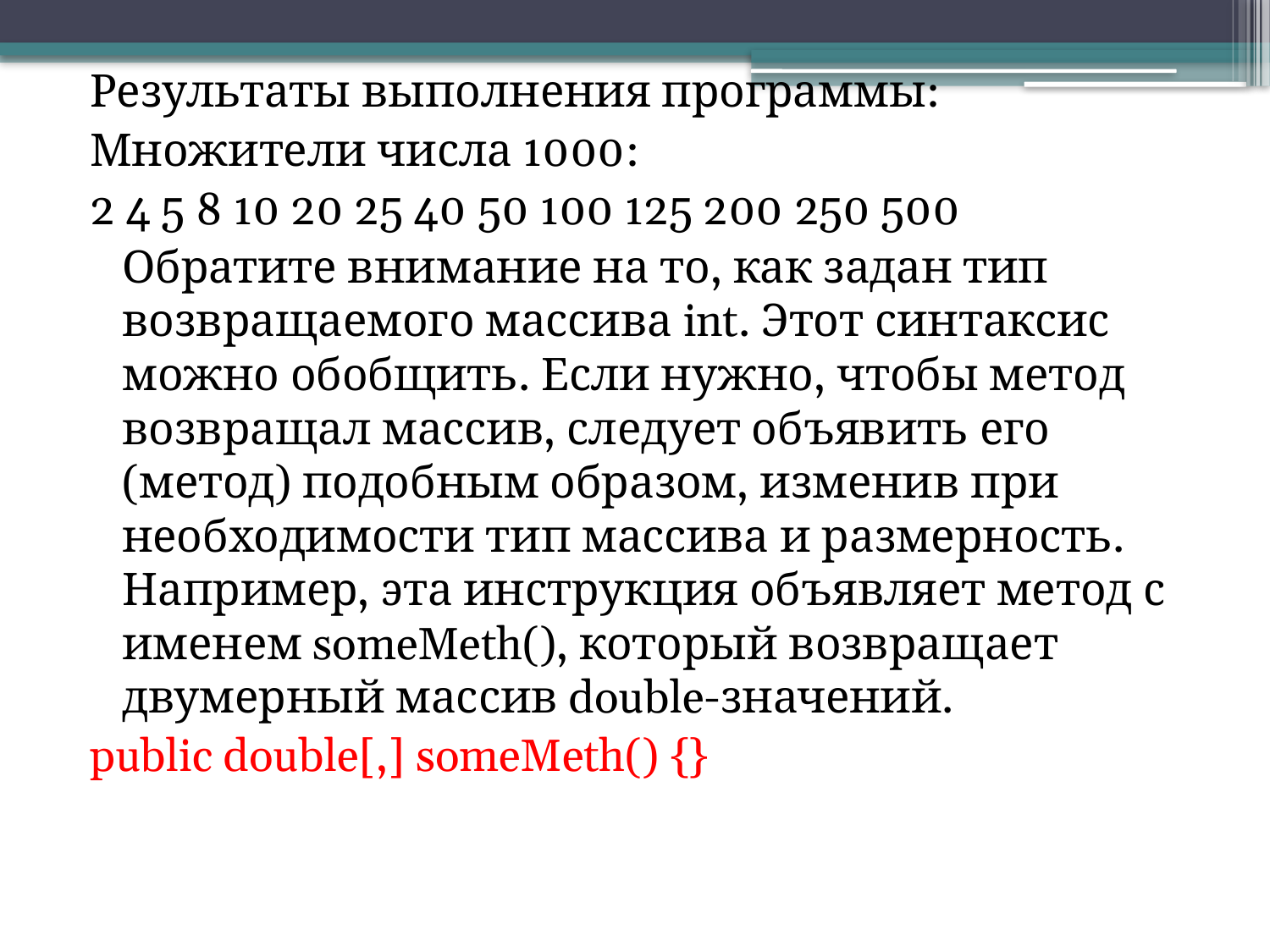

Результаты выполнения программы:
Множители числа 1000:
2 4 5 8 10 20 25 40 50 100 125 200 250 500
	Обратите внимание на то, как задан тип возвращаемого массива int. Этот синтаксис можно обобщить. Если нужно, чтобы метод возвращал массив, следует объявить его (метод) подобным образом, изменив при необходимости тип массива и размерность. Например, эта инструкция объявляет метод с именем someMeth(), который возвращает двумерный массив double-значений.
public double[,] someMeth() {}